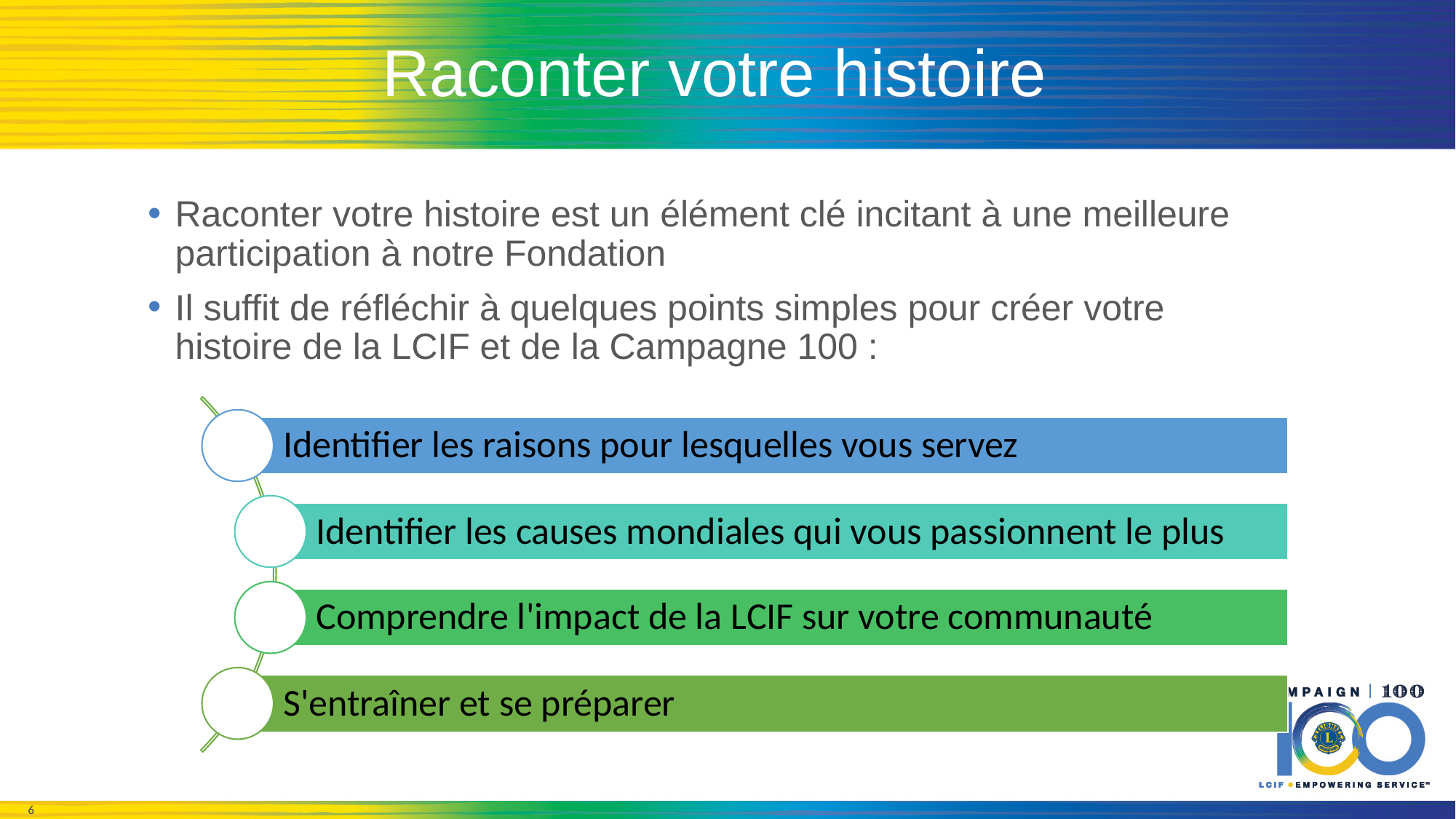

# Raconter votre histoire
Raconter votre histoire est un élément clé incitant à une meilleure participation à notre Fondation
Il suffit de réfléchir à quelques points simples pour créer votre histoire de la LCIF et de la Campagne 100 :

Identifier les raisons pour lesquelles vous servez
Identifier les causes mondiales qui vous passionnent le plus
Comprendre l'impact de la LCIF sur votre communauté
S'entraîner et se préparer